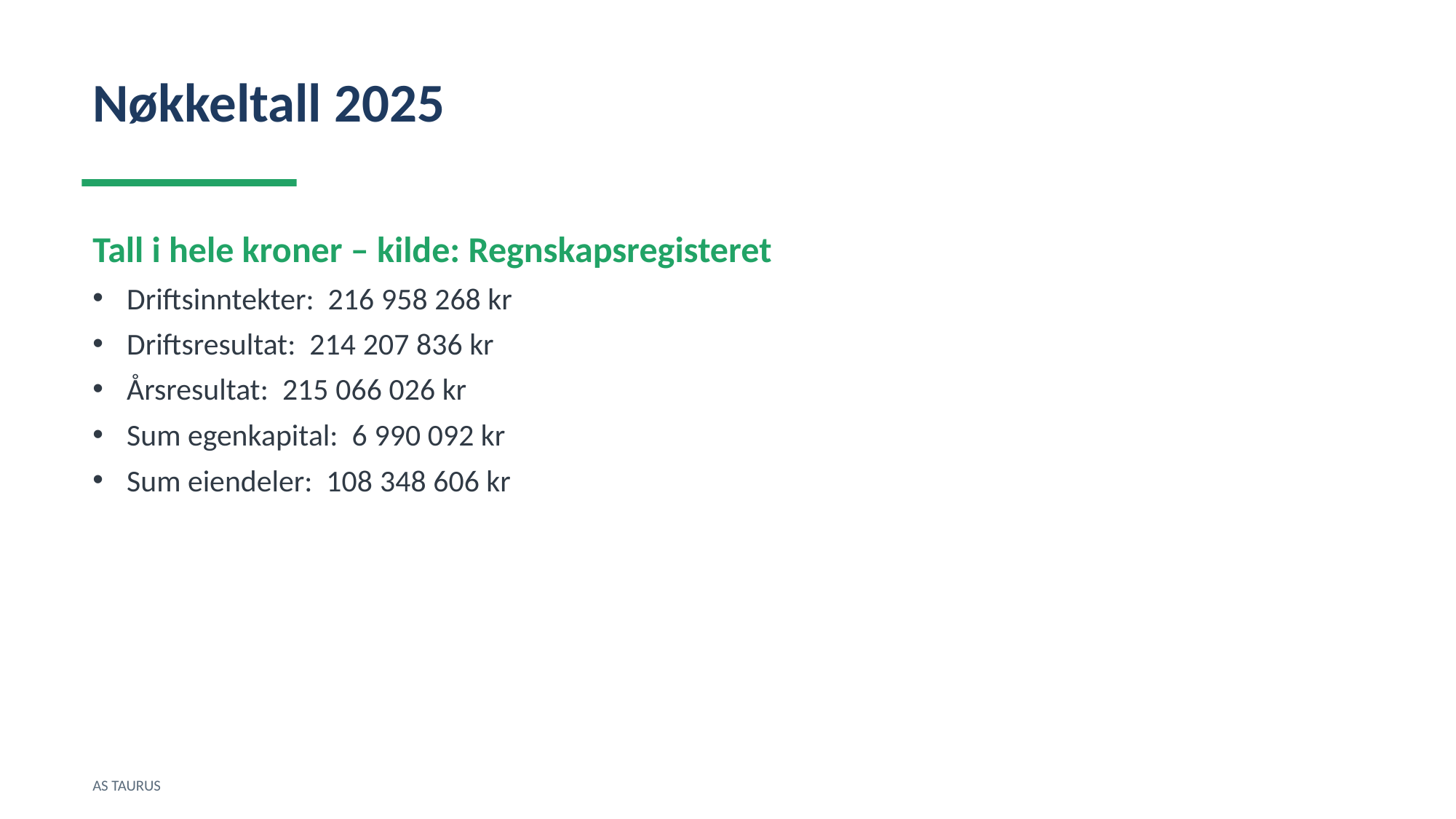

Nøkkeltall 2025

Tall i hele kroner – kilde: Regnskapsregisteret
Driftsinntekter:  216 958 268 kr
Driftsresultat:  214 207 836 kr
Årsresultat:  215 066 026 kr
Sum egenkapital:  6 990 092 kr
Sum eiendeler:  108 348 606 kr
AS TAURUS